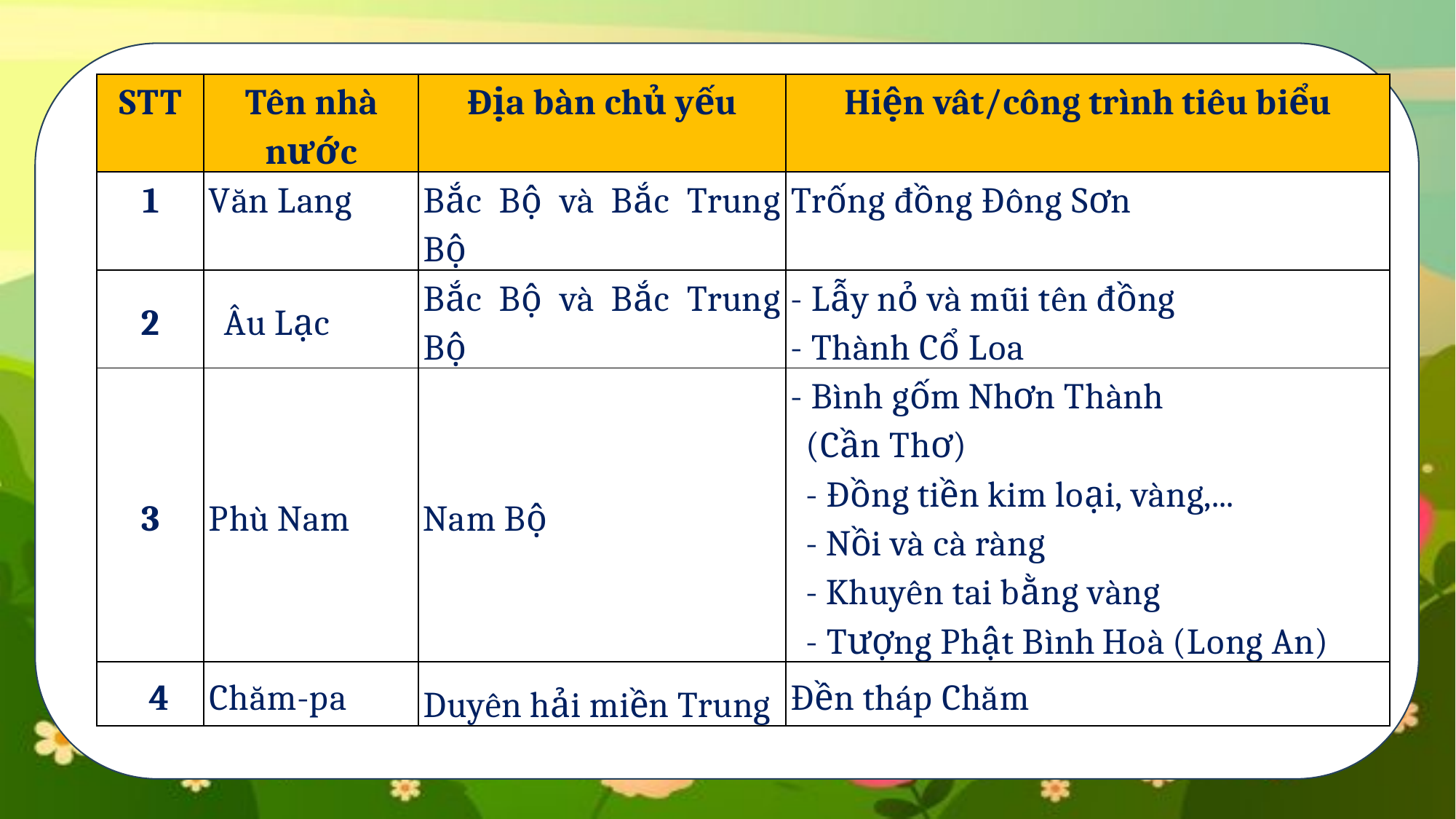

| STT | Tên nhà nước | Địa bàn chủ yếu | Hiện vât/công trình tiêu biểu |
| --- | --- | --- | --- |
| 1 | Văn Lang | Bắc Bộ và Bắc Trung Bộ | Trống đồng Đông Sơn |
| 2 | Âu Lạc | Bắc Bộ và Bắc Trung Bộ | - Lẫy nỏ và mũi tên đồng - Thành Cổ Loa |
| 3 | Phù Nam | Nam Bộ | - Bình gốm Nhơn Thành (Cần Thơ) - Đồng tiền kim loại, vàng,... - Nồi và cà ràng - Khuyên tai bằng vàng - Tượng Phật Bình Hoà (Long An) |
| 4 | Chăm-pa | Duyên hải miền Trung | Đền tháp Chăm |